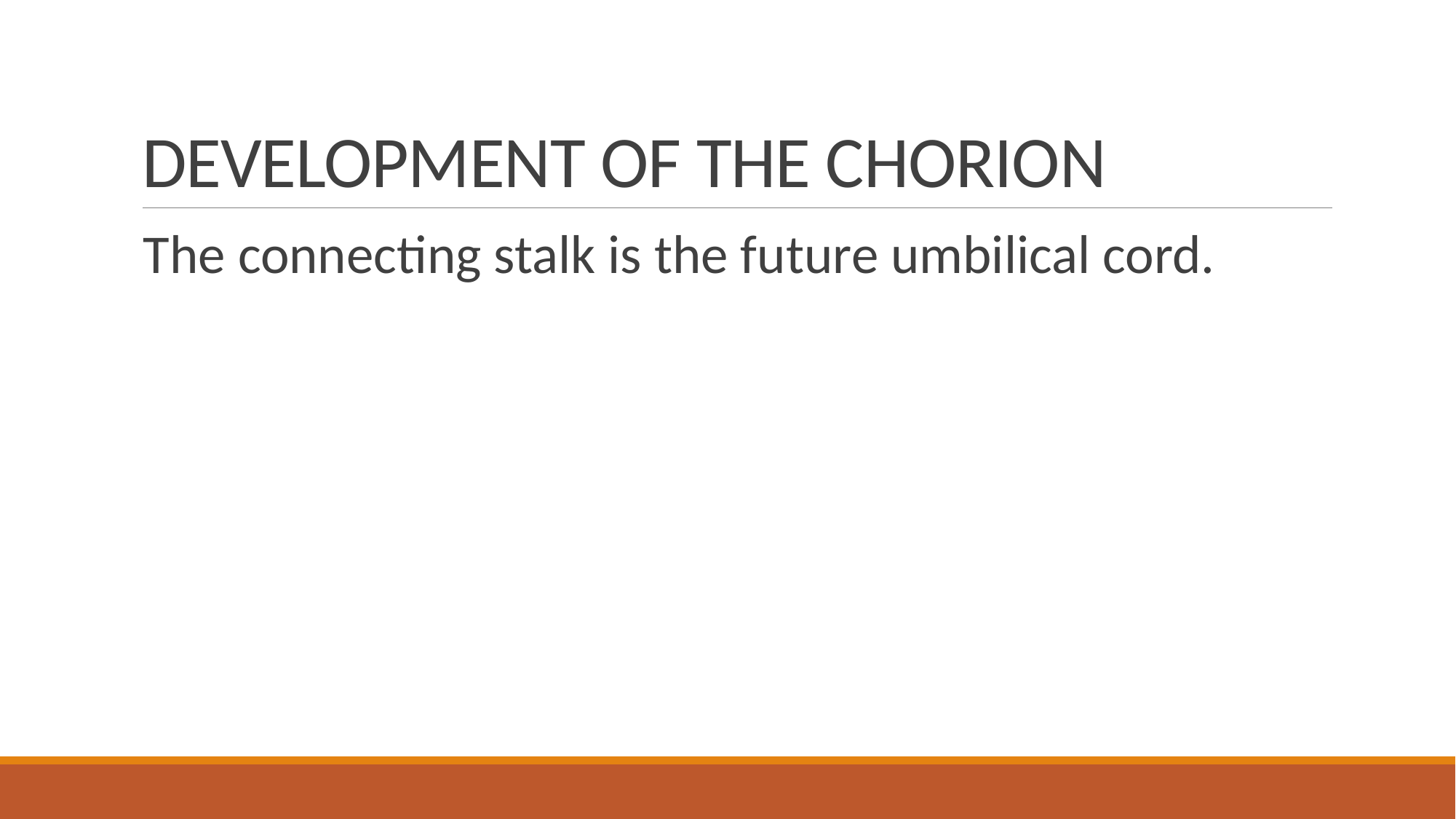

# DEVELOPMENT OF THE CHORION
The connecting stalk is the future umbilical cord.